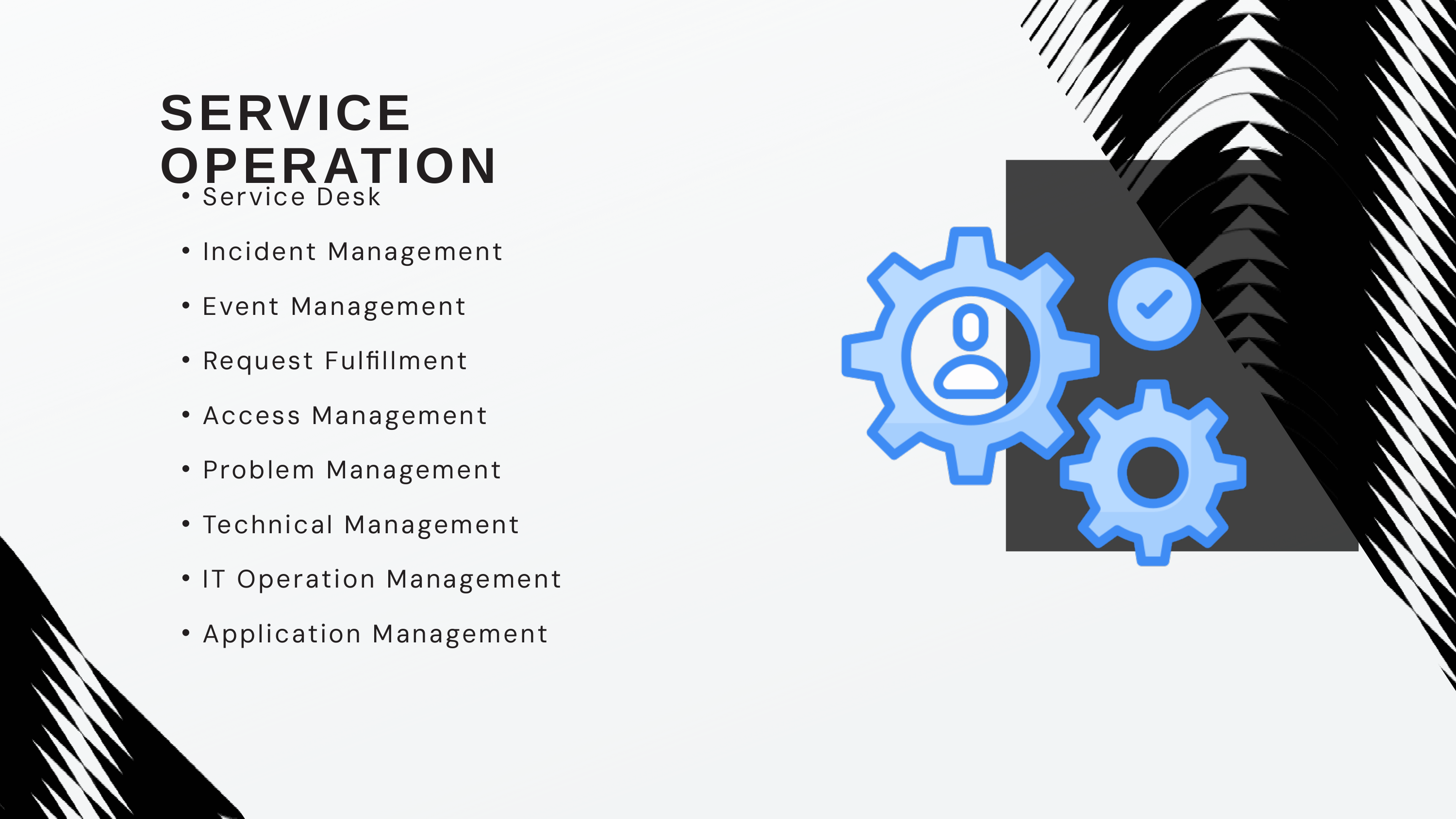

SERVICE OPERATION

Service Desk

Incident Management
Event Management
Request Fulfillment
Access Management
Problem Management
Technical Management
IT Operation Management
Application Management